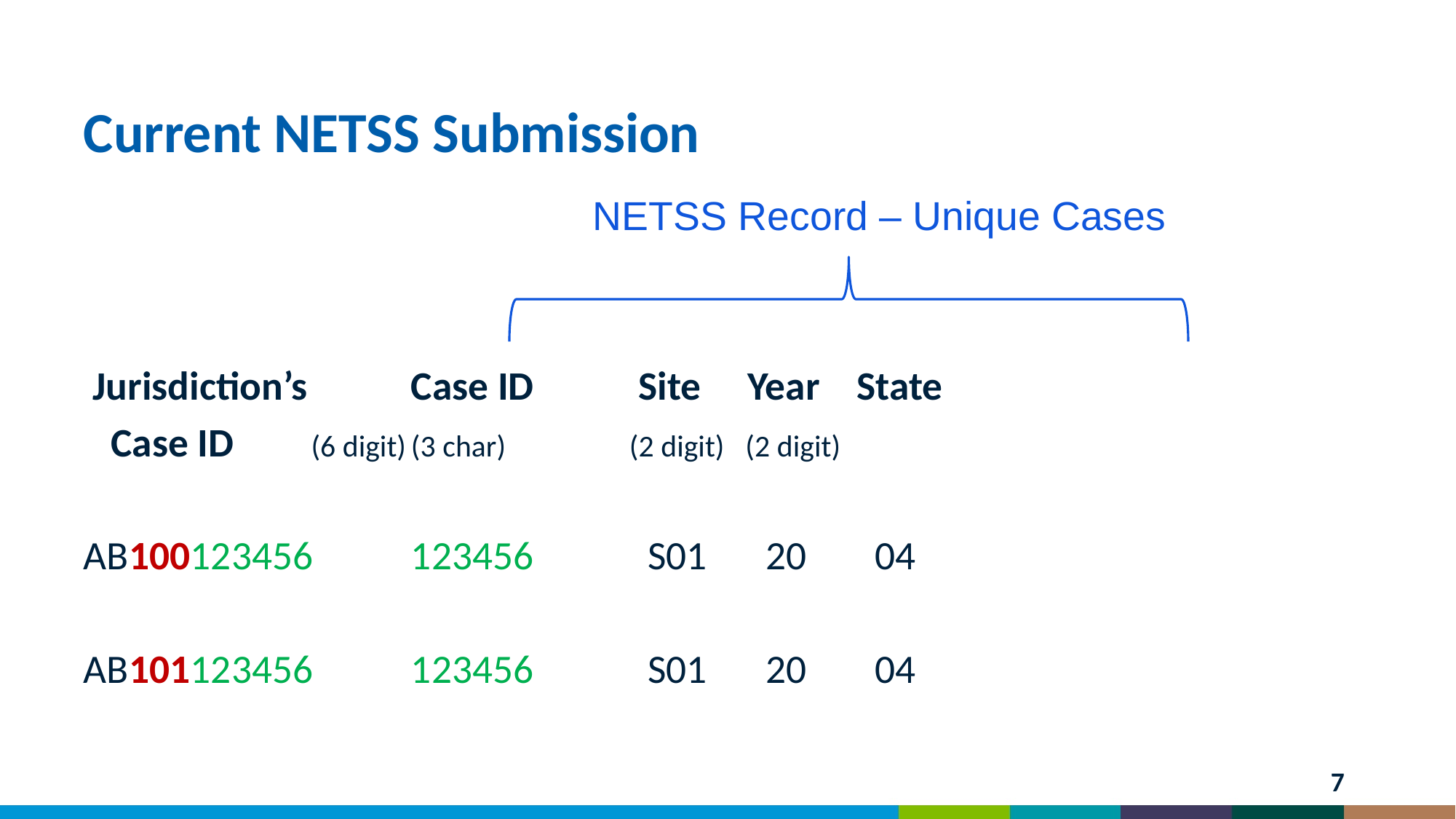

# Current NETSS Submission
    NETSS Record – Unique Cases

 Jurisdiction’s 	Case ID	 Site	 Year	 State
   Case ID	 (6 digit)	(3 char)      	(2 digit)	 (2 digit)

AB100123456	123456	  S01	   20	   04

AB101123456	123456	  S01	   20	   04

7